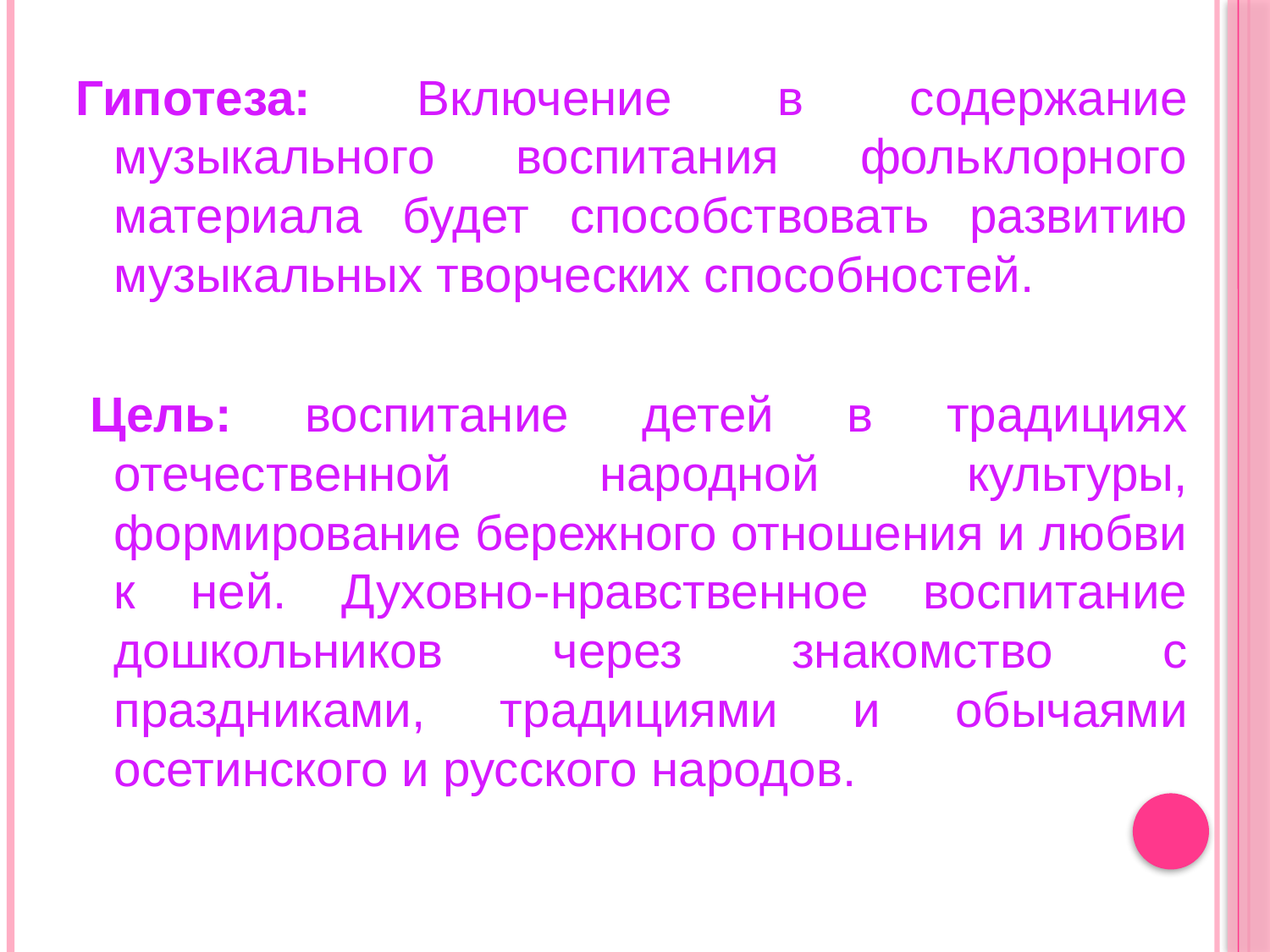

Гипотеза: Включение в содержание музыкального воспитания фольклорного материала будет способствовать развитию музыкальных творческих способностей.

 Цель: воспитание детей в традициях отечественной народной культуры, формирование бережного отношения и любви к ней. Духовно-нравственное воспитание дошкольников через знакомство с праздниками, традициями и обычаями осетинского и русского народов.